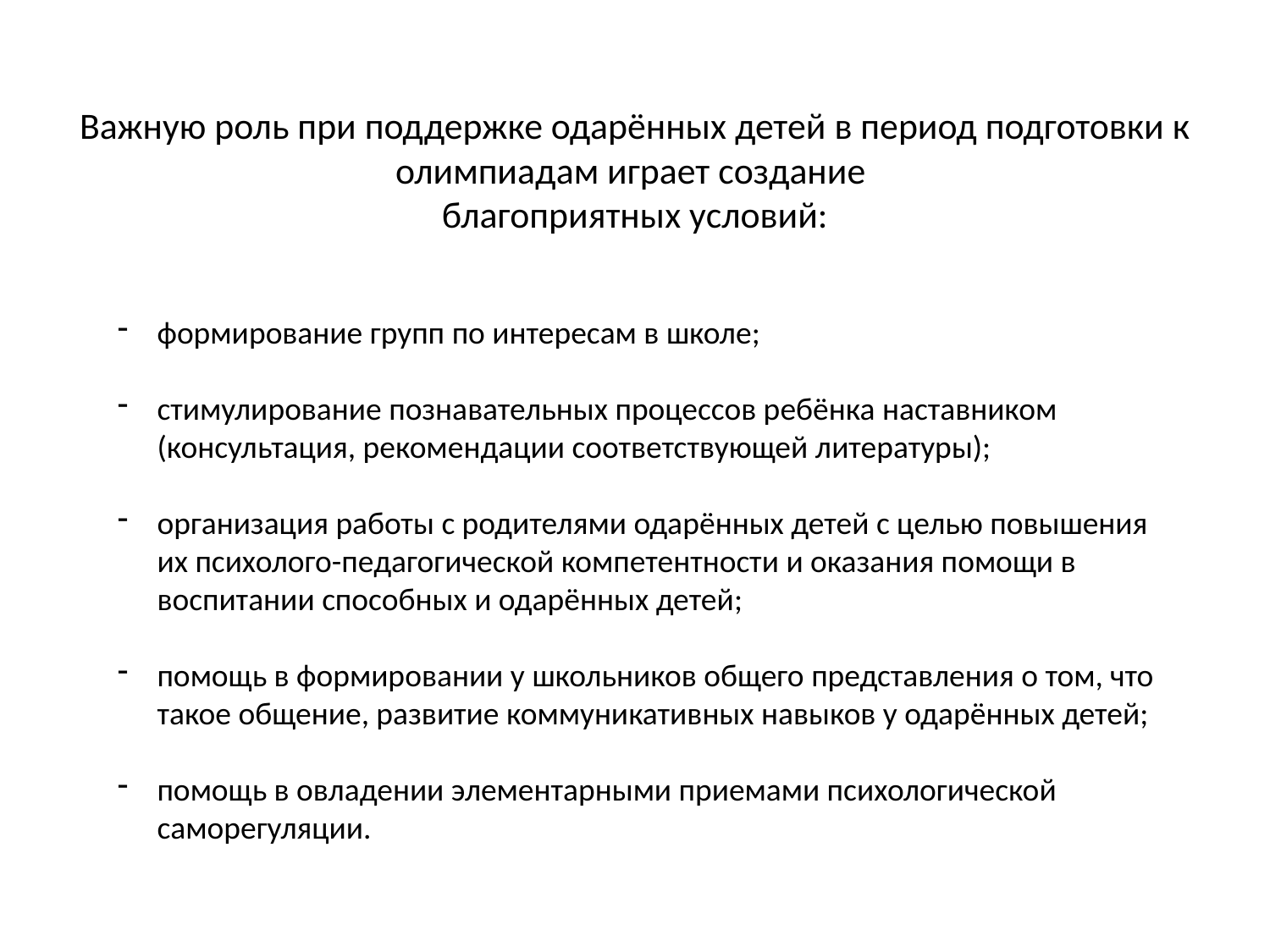

# Важную роль при поддержке одарённых детей в период подготовки к олимпиадам играет создание благоприятных условий:
формирование групп по интересам в школе;

стимулирование познавательных процессов ребёнка наставником (консультация, рекомендации соответствующей литературы);

организация работы с родителями одарённых детей с целью повышения их психолого-педагогической компетентности и оказания помощи в воспитании способных и одарённых детей;

помощь в формировании у школьников общего представления о том, что такое общение, развитие коммуникативных навыков у одарённых детей;

помощь в овладении элементарными приемами психологической саморегуляции.